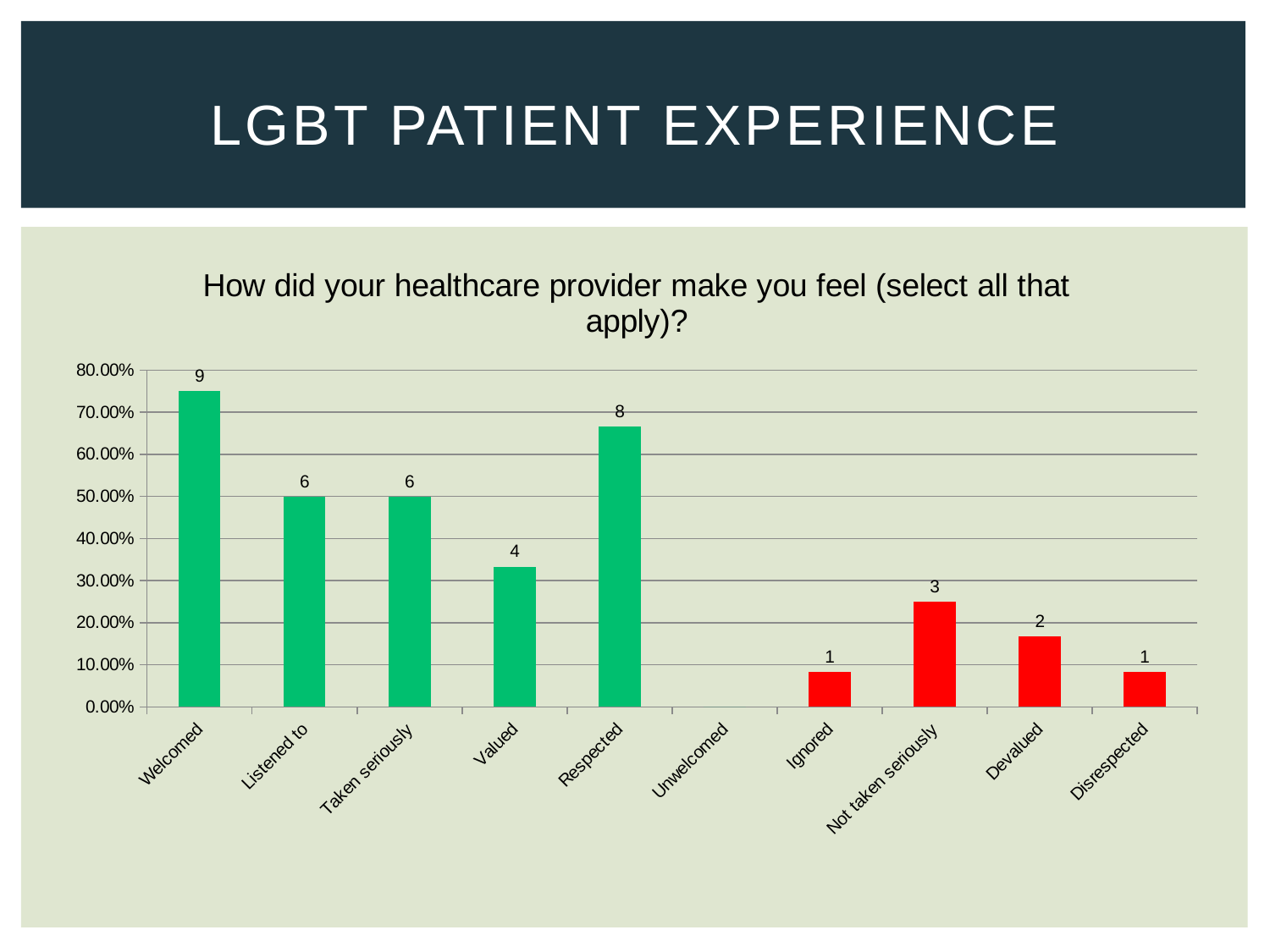

# Lgbt Patient experience

### Chart: How did your healthcare provider make you feel (select all that apply)?

| Category | Responses |
|---|---|
| Welcomed | 0.75 |
| Listened to | 0.5 |
| Taken seriously | 0.5 |
| Valued | 0.3333 |
| Respected | 0.6667000000000001 |
| Unwelcomed | 0.0 |
| Ignored | 0.0833 |
| Not taken seriously | 0.25 |
| Devalued | 0.1667 |
| Disrespected | 0.0833 |